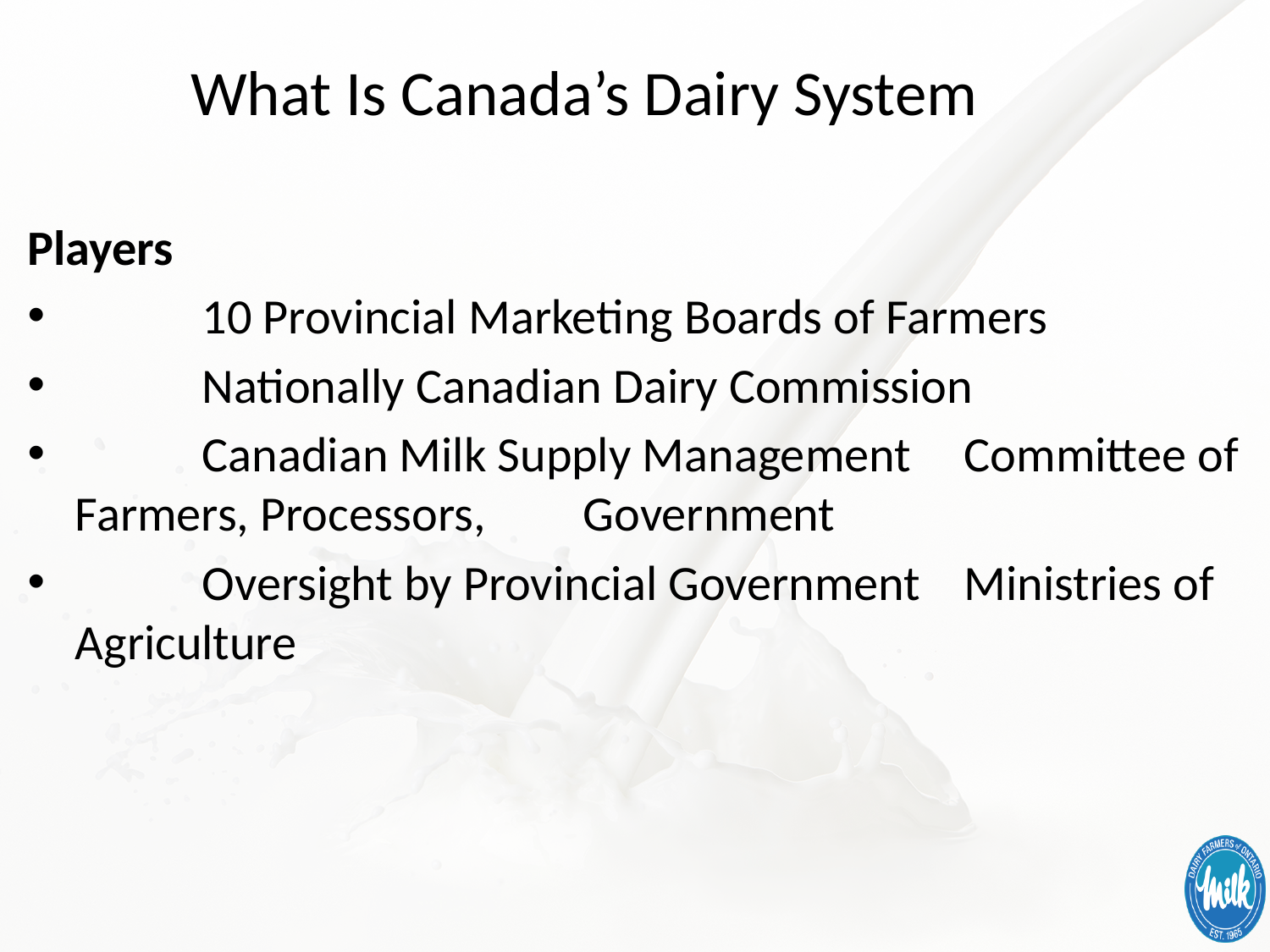

# What Is Canada’s Dairy System
Players
	10 Provincial Marketing Boards of Farmers
	Nationally Canadian Dairy Commission
	Canadian Milk Supply Management 	Committee of Farmers, Processors, 	Government
	Oversight by Provincial Government 	Ministries of Agriculture